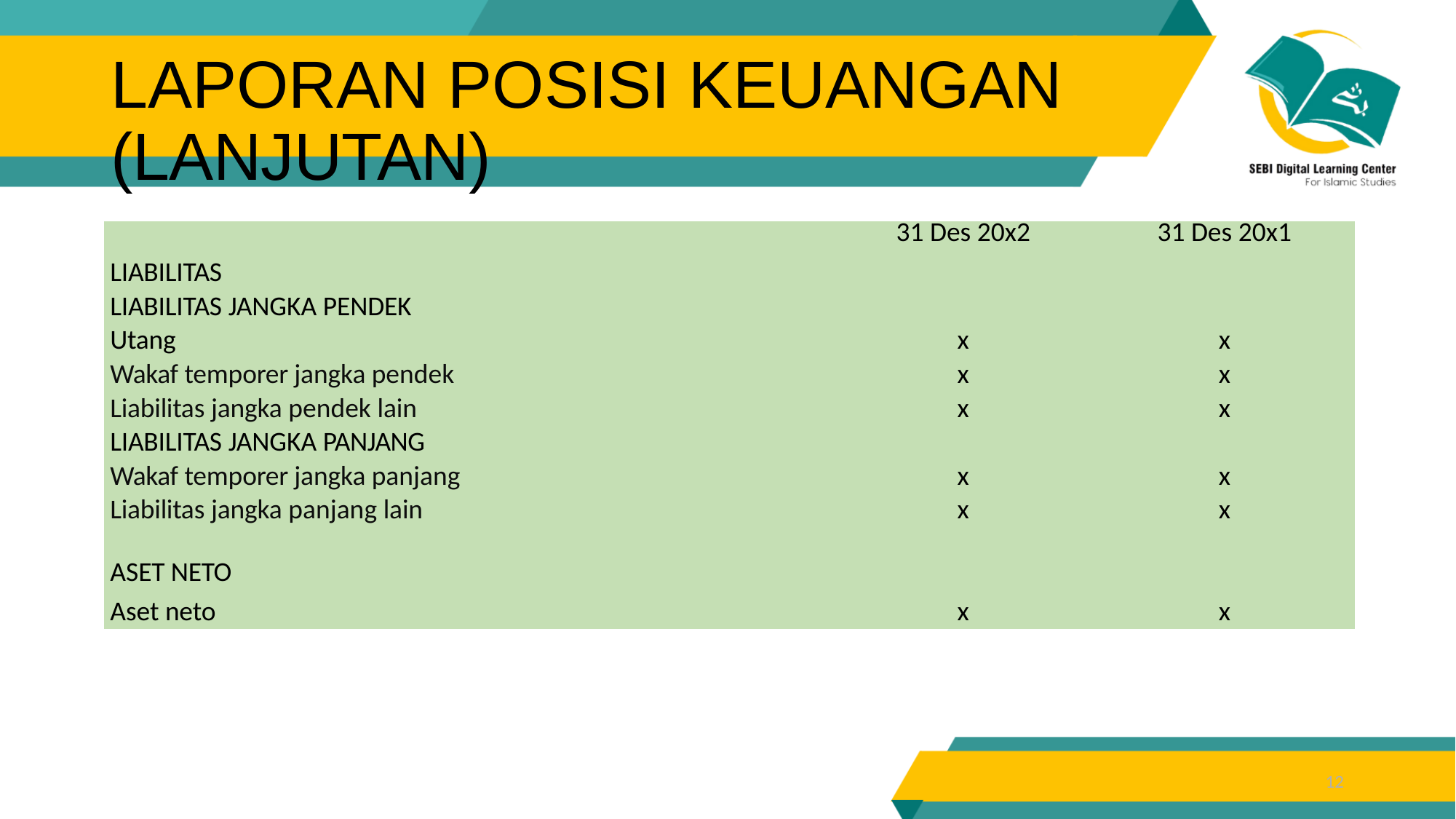

# LAPORAN POSISI KEUANGAN (LANJUTAN)
|  | 31 Des 20x2 | 31 Des 20x1 |
| --- | --- | --- |
| LIABILITAS |  |  |
| LIABILITAS JANGKA PENDEK |  |  |
| Utang | x | x |
| Wakaf temporer jangka pendek | x | x |
| Liabilitas jangka pendek lain | x | x |
| LIABILITAS JANGKA PANJANG |  |  |
| Wakaf temporer jangka panjang | x | x |
| Liabilitas jangka panjang lain | x | x |
| ASET NETO |  |  |
| Aset neto | x | x |
12